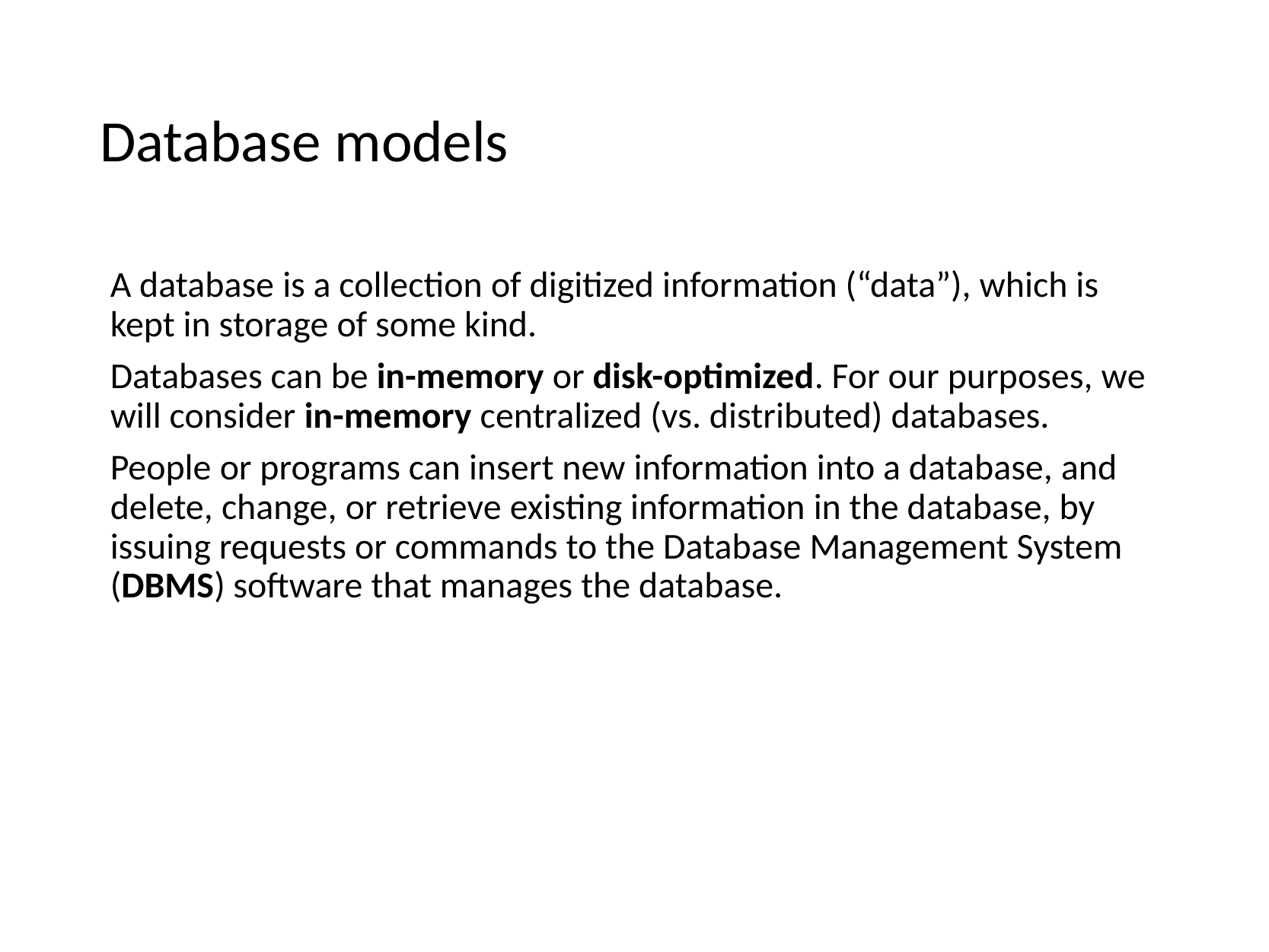

# Database models
A database is a collection of digitized information (“data”), which is kept in storage of some kind.
Databases can be in-memory or disk-optimized. For our purposes, we will consider in-memory centralized (vs. distributed) databases.
People or programs can insert new information into a database, and delete, change, or retrieve existing information in the database, by issuing requests or commands to the Database Management System (DBMS) software that manages the database.